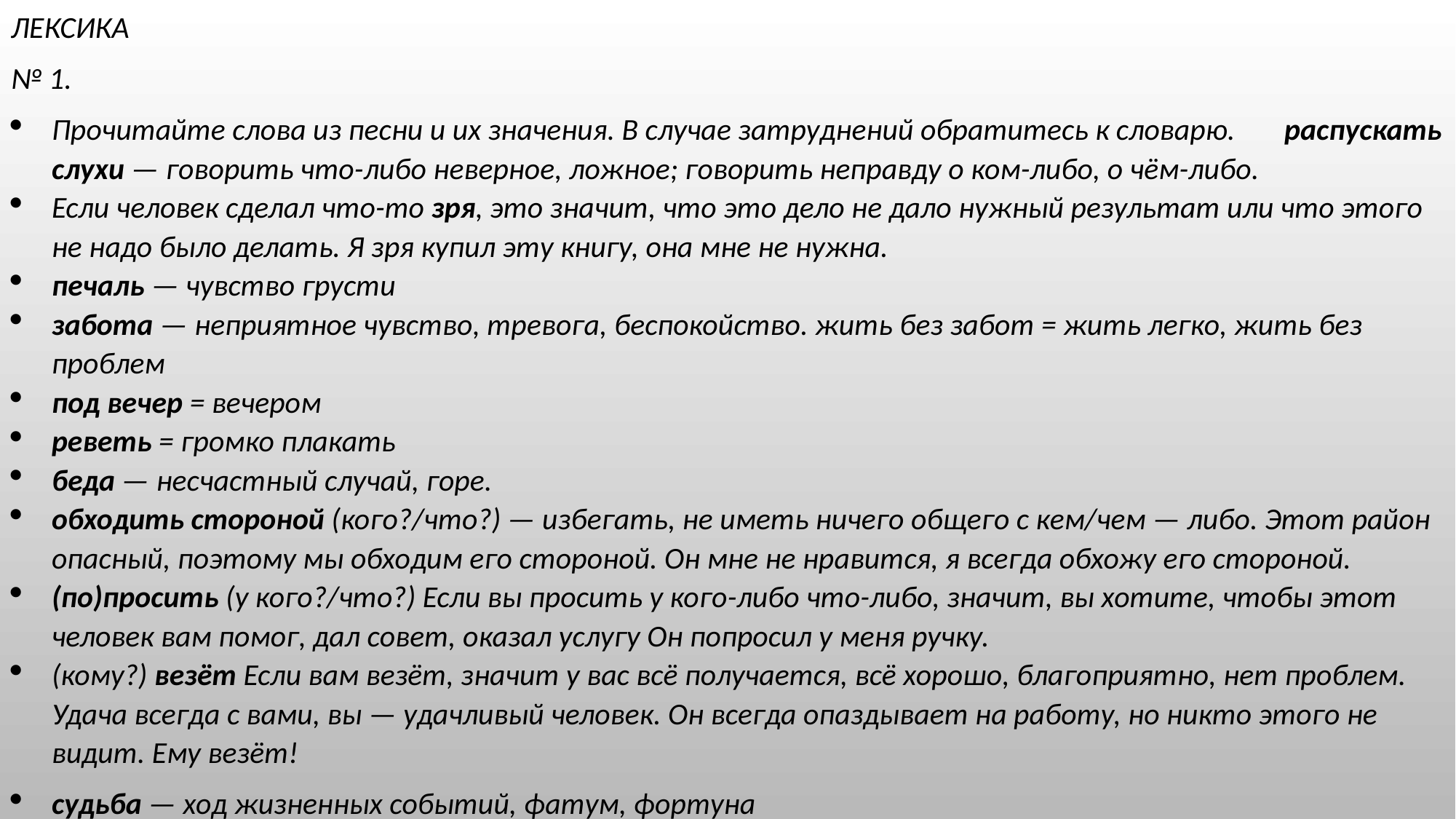

ЛЕКСИКА
№ 1.
Прочитайте слова из песни и их значения. В случае затруднений обратитесь к словарю.       распускать слухи — говорить что-либо неверное, ложное; говорить неправду о ком-либо, о чём-либо.
Если человек сделал что-то зря, это значит, что это дело не дало нужный результат или что этого не надо было делать. Я зря купил эту книгу, она мне не нужна.
печаль — чувство грусти
забота — неприятное чувство, тревога, беспокойство. жить без забот = жить легко, жить без проблем
под вечер = вечером
реветь = громко плакать
беда — несчастный случай, горе.
обходить стороной (кого?/что?) — избегать, не иметь ничего общего с кем/чем — либо. Этот район опасный, поэтому мы обходим его стороной. Он мне не нравится, я всегда обхожу его стороной.
(по)просить (у кого?/что?) Если вы просить у кого-либо что-либо, значит, вы хотите, чтобы этот человек вам помог, дал совет, оказал услугу Он попросил у меня ручку.
(кому?) везёт Если вам везёт, значит у вас всё получается, всё хорошо, благоприятно, нет проблем. Удача всегда с вами, вы — удачливый человек. Он всегда опаздывает на работу, но никто этого не видит. Ему везёт!
судьба — ход жизненных событий, фатум, фортуна